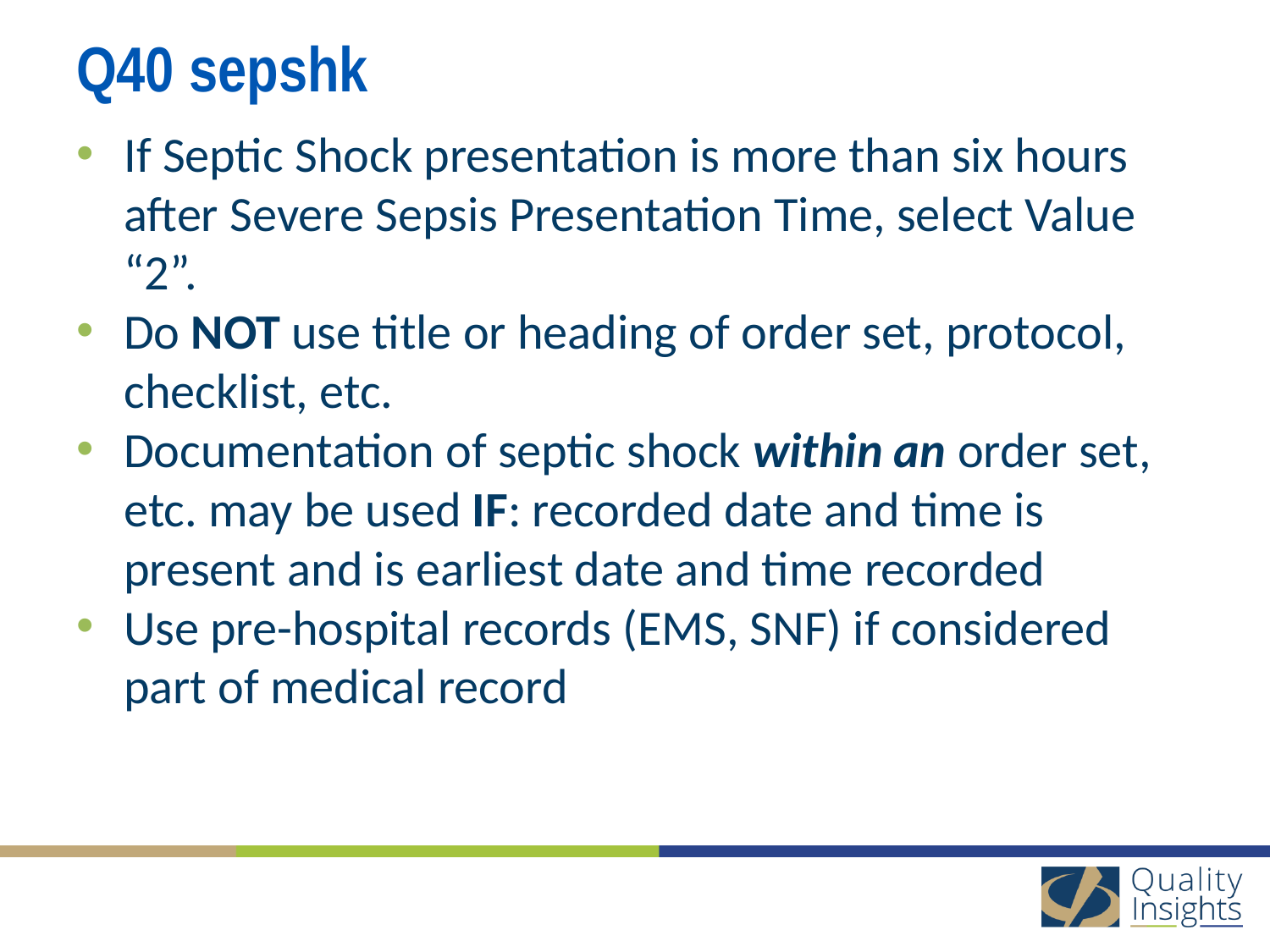

# Q40 sepshk
If Septic Shock presentation is more than six hours after Severe Sepsis Presentation Time, select Value “2”.
Do NOT use title or heading of order set, protocol, checklist, etc.
Documentation of septic shock within an order set, etc. may be used IF: recorded date and time is present and is earliest date and time recorded
Use pre-hospital records (EMS, SNF) if considered part of medical record